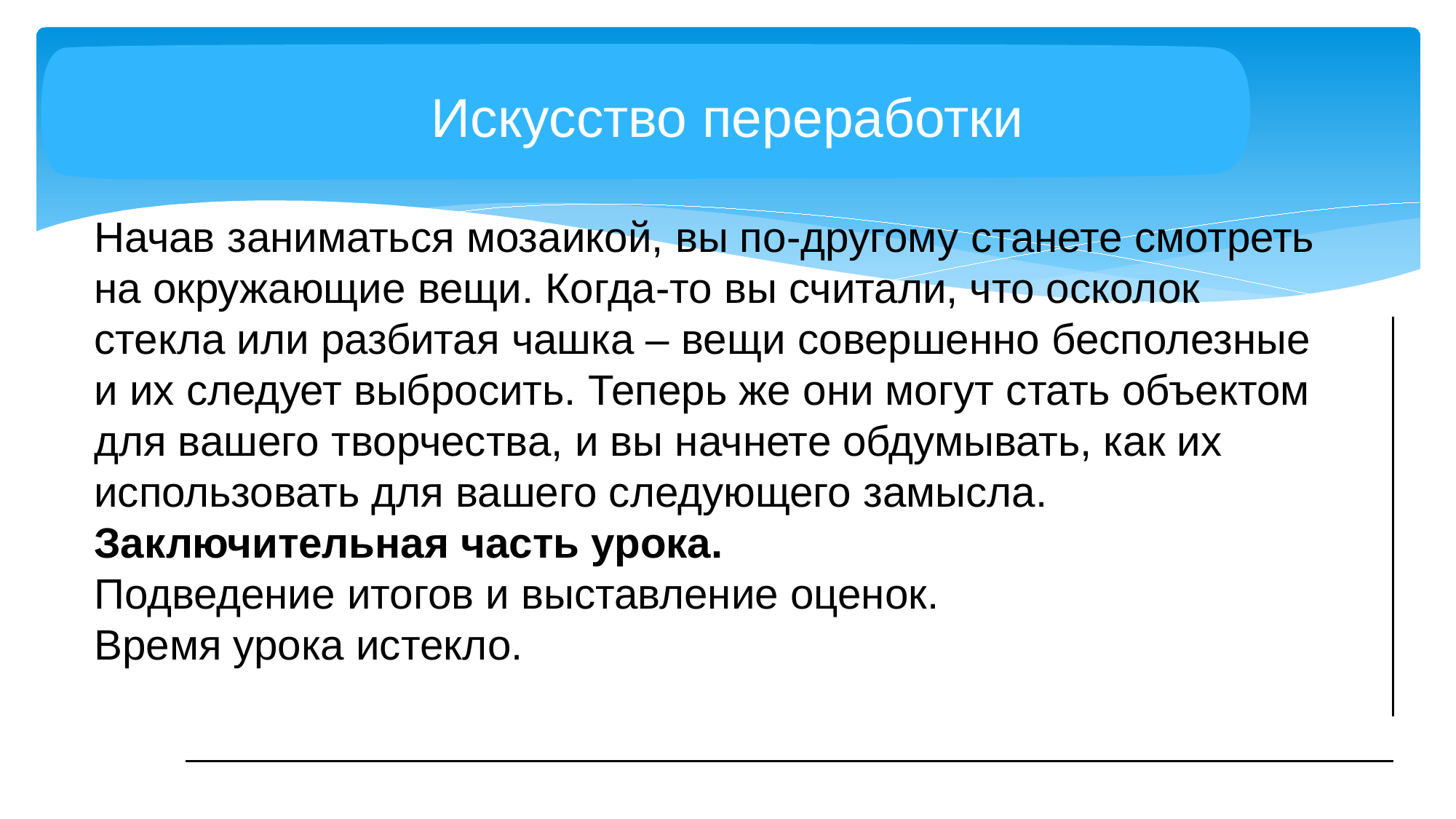

# Искусство переработки
Начав заниматься мозаикой, вы по-другому станете смотреть на окружающие вещи. Когда-то вы считали, что осколок стекла или разбитая чашка – вещи совершенно бесполезные и их следует выбросить. Теперь же они могут стать объектом для вашего творчества, и вы начнете обдумывать, как их использовать для вашего следующего замысла.
Заключительная часть урока.
Подведение итогов и выставление оценок.
Время урока истекло.